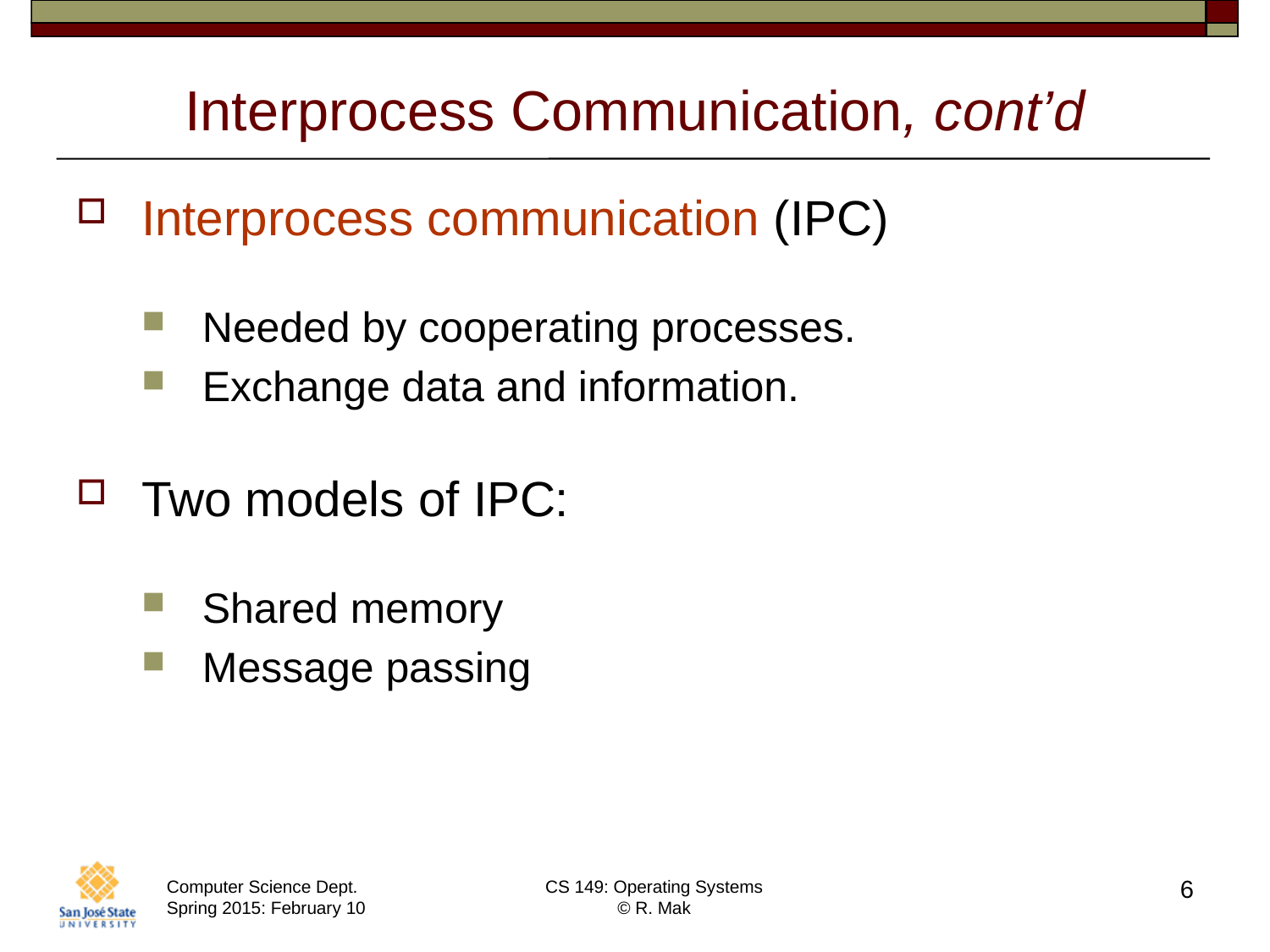

# Interprocess Communication, cont’d
Interprocess communication (IPC)

Needed by cooperating processes.
Exchange data and information.

Two models of IPC:

Shared memory
Message passing
6